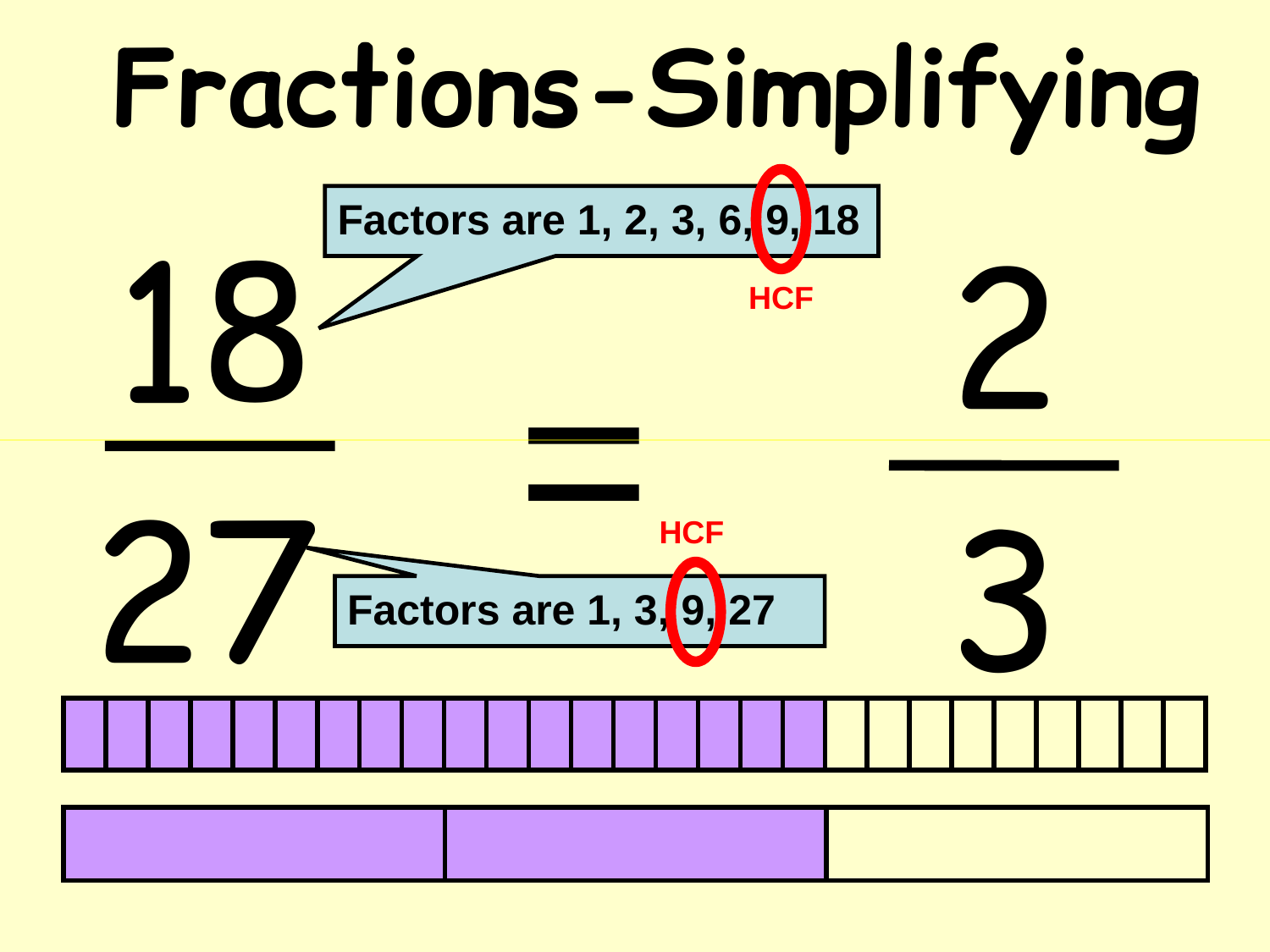

# Fractions-Simplifying

Factors are 1, 2, 3, 6, 9, 18
18
2
HCF
=

27
3
HCF

Factors are 1, 3, 9, 27
|  |  |  |  |  |  |  |  |  |  |  |  |  |  |  |  |  |  |  |  |  |  |  |  |  |  |  |
| --- | --- | --- | --- | --- | --- | --- | --- | --- | --- | --- | --- | --- | --- | --- | --- | --- | --- | --- | --- | --- | --- | --- | --- | --- | --- | --- |
|  |  |  |
| --- | --- | --- |